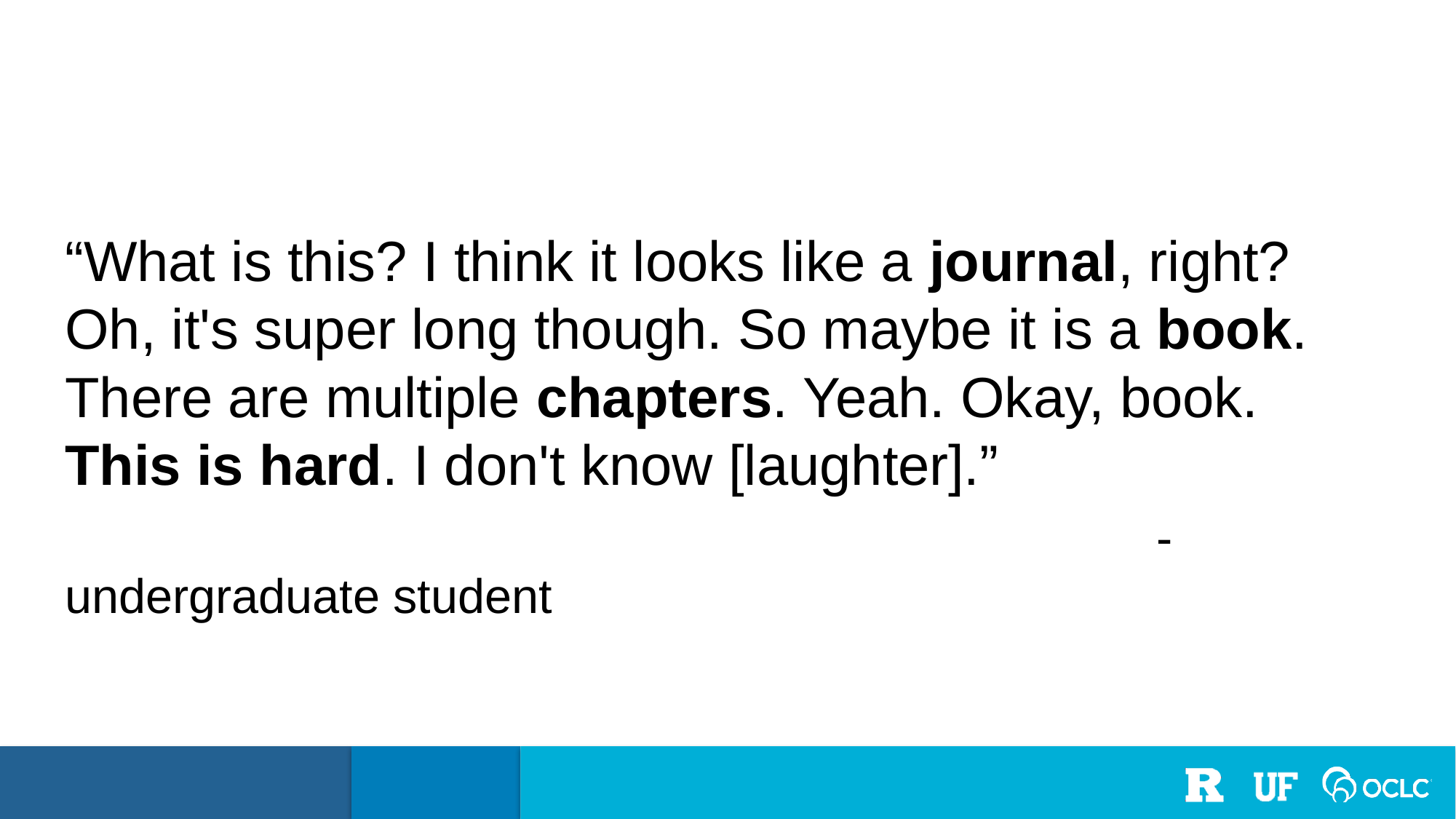

“What is this? I think it looks like a journal, right? Oh, it's super long though. So maybe it is a book. There are multiple chapters. Yeah. Okay, book. This is hard. I don't know [laughter].”
										- undergraduate student